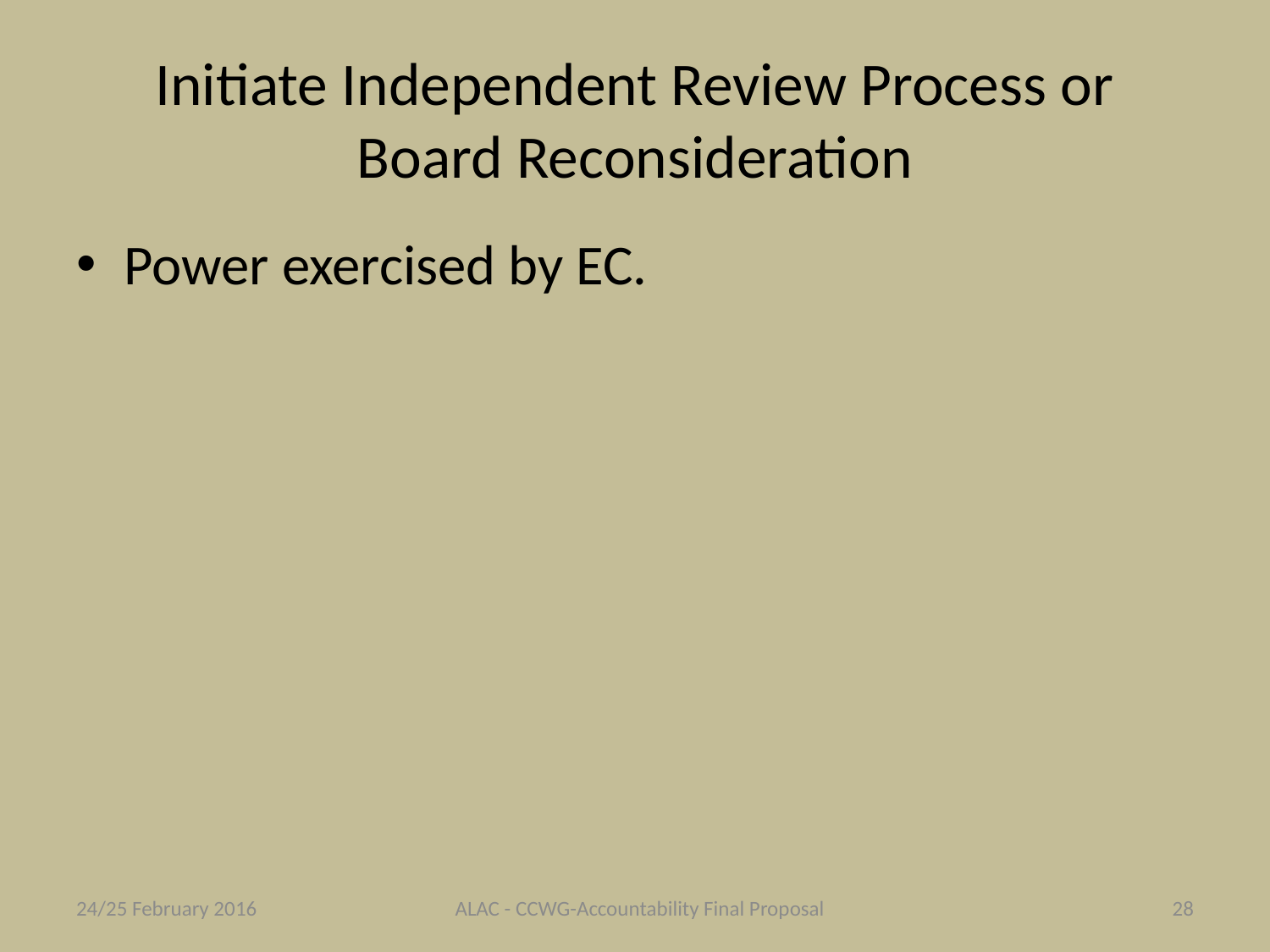

# Initiate Independent Review Process or Board Reconsideration
Power exercised by EC.
24/25 February 2016
ALAC - CCWG-Accountability Final Proposal
28